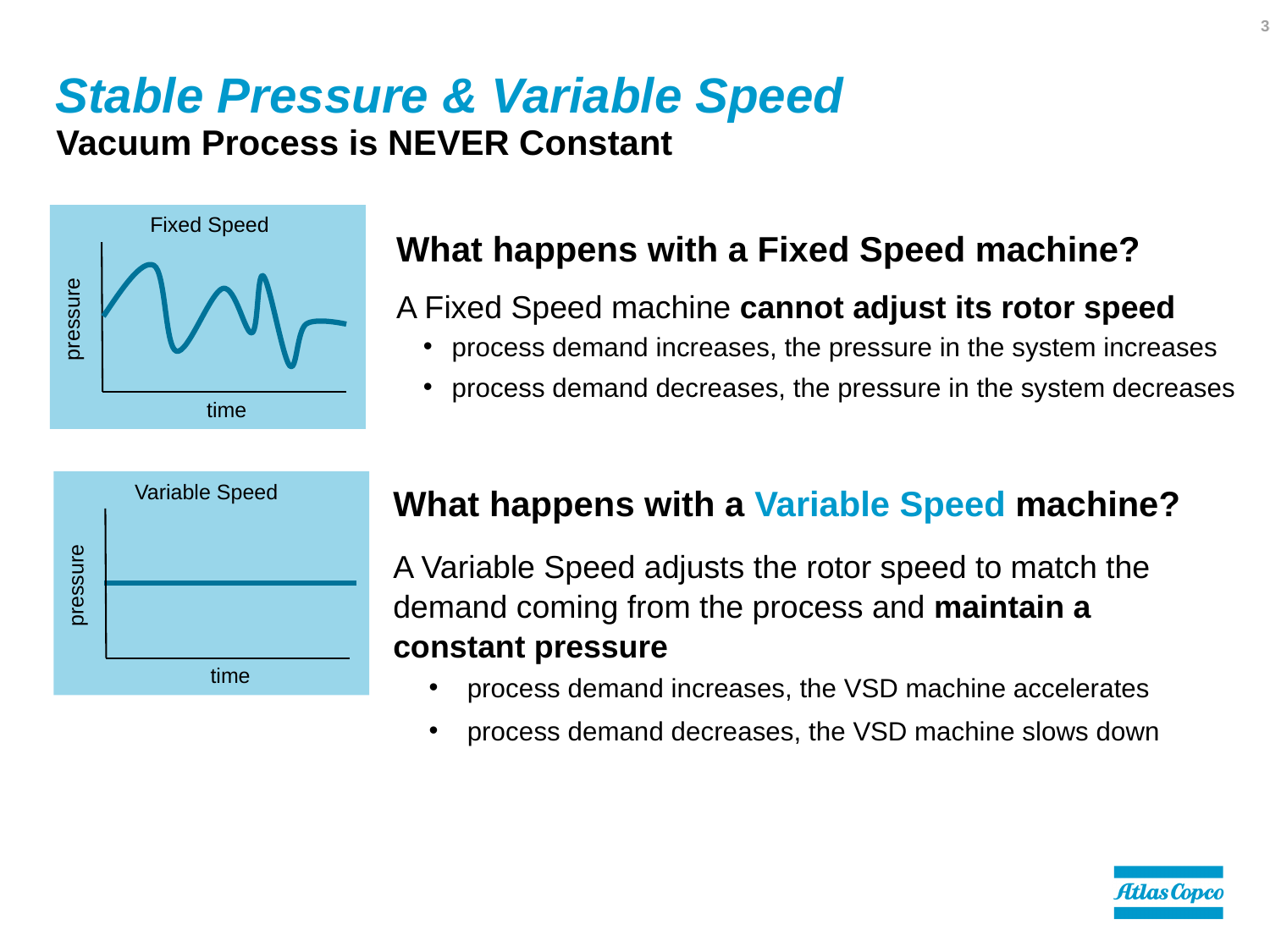

34
# Stable Pressure & Variable Speed
Vacuum Process is NEVER Constant

Fixed Speed
What happens with a Fixed Speed machine?
A Fixed Speed machine cannot adjust its rotor speed
process demand increases, the pressure in the system increases
process demand decreases, the pressure in the system decreases

pressure
time

Variable Speed
What happens with a Variable Speed machine?
A Variable Speed adjusts the rotor speed to match the demand coming from the process and maintain a constant pressure
process demand increases, the VSD machine accelerates
process demand decreases, the VSD machine slows down
pressure
time